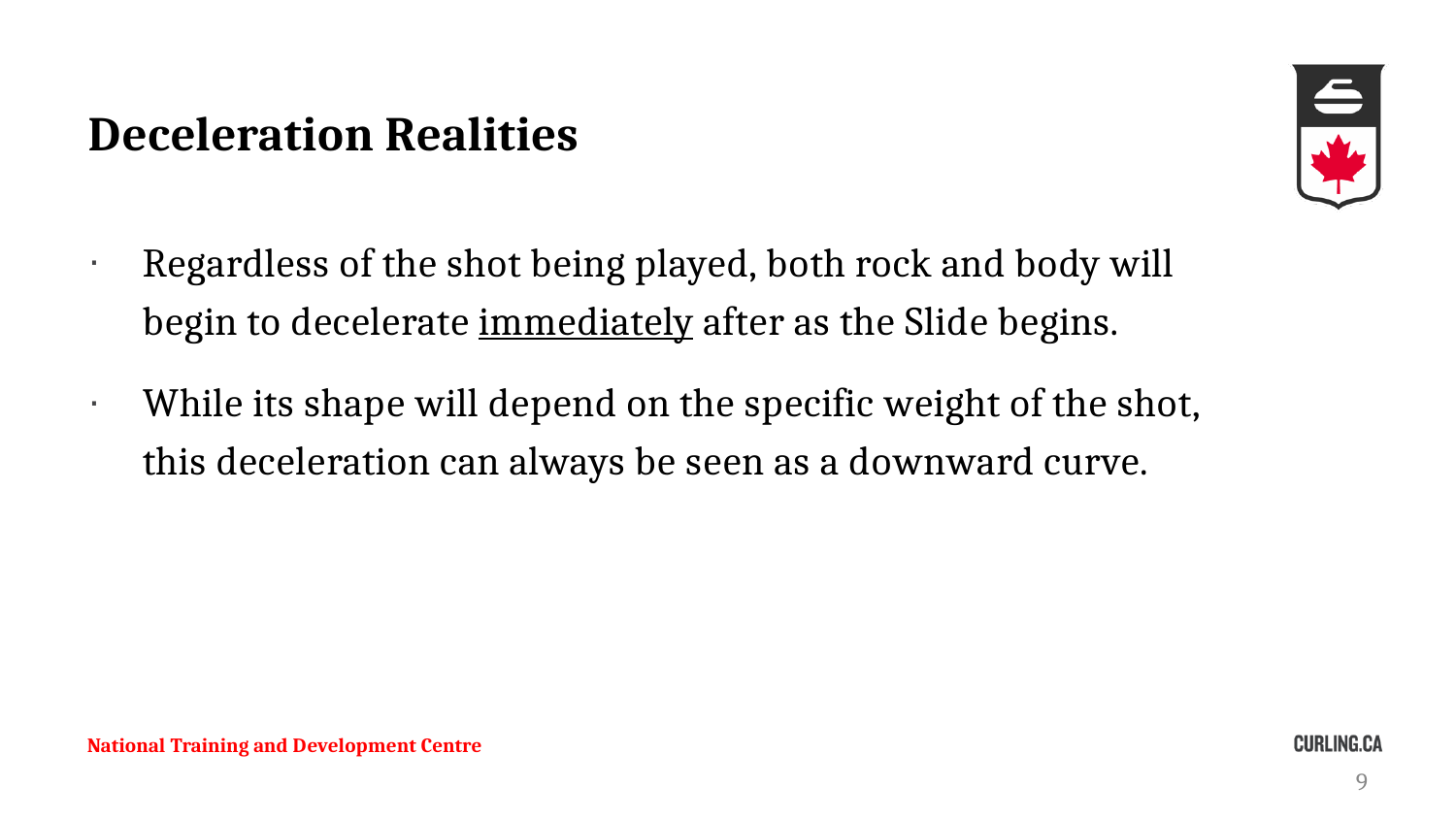

# Deceleration Realities
Regardless of the shot being played, both rock and body will begin to decelerate immediately after as the Slide begins.
While its shape will depend on the specific weight of the shot, this deceleration can always be seen as a downward curve.

National Training and Development Centre
9